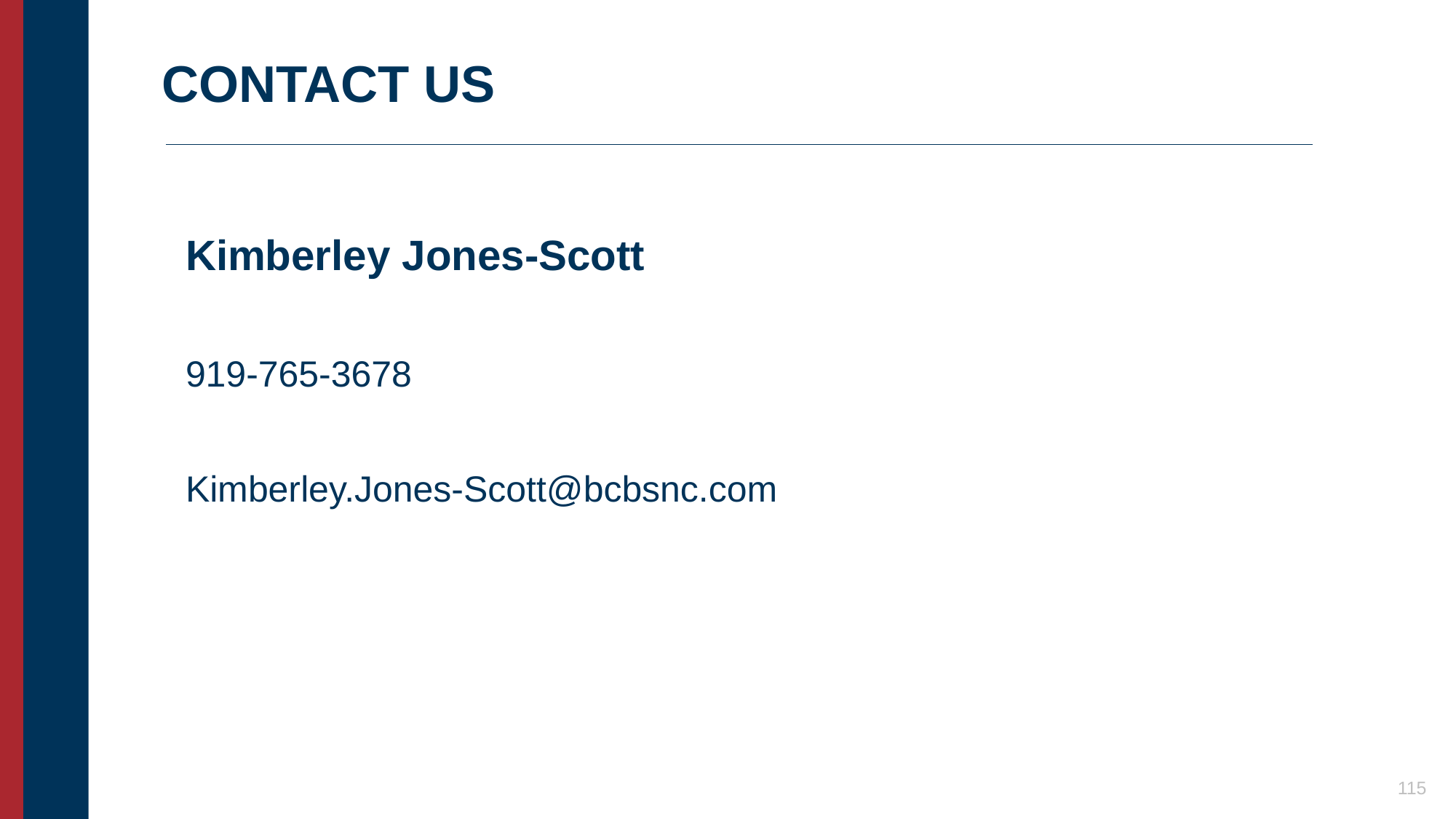

# CONTACT US
Kimberley Jones-Scott

919-765-3678

Kimberley.Jones-Scott@bcbsnc.com
115